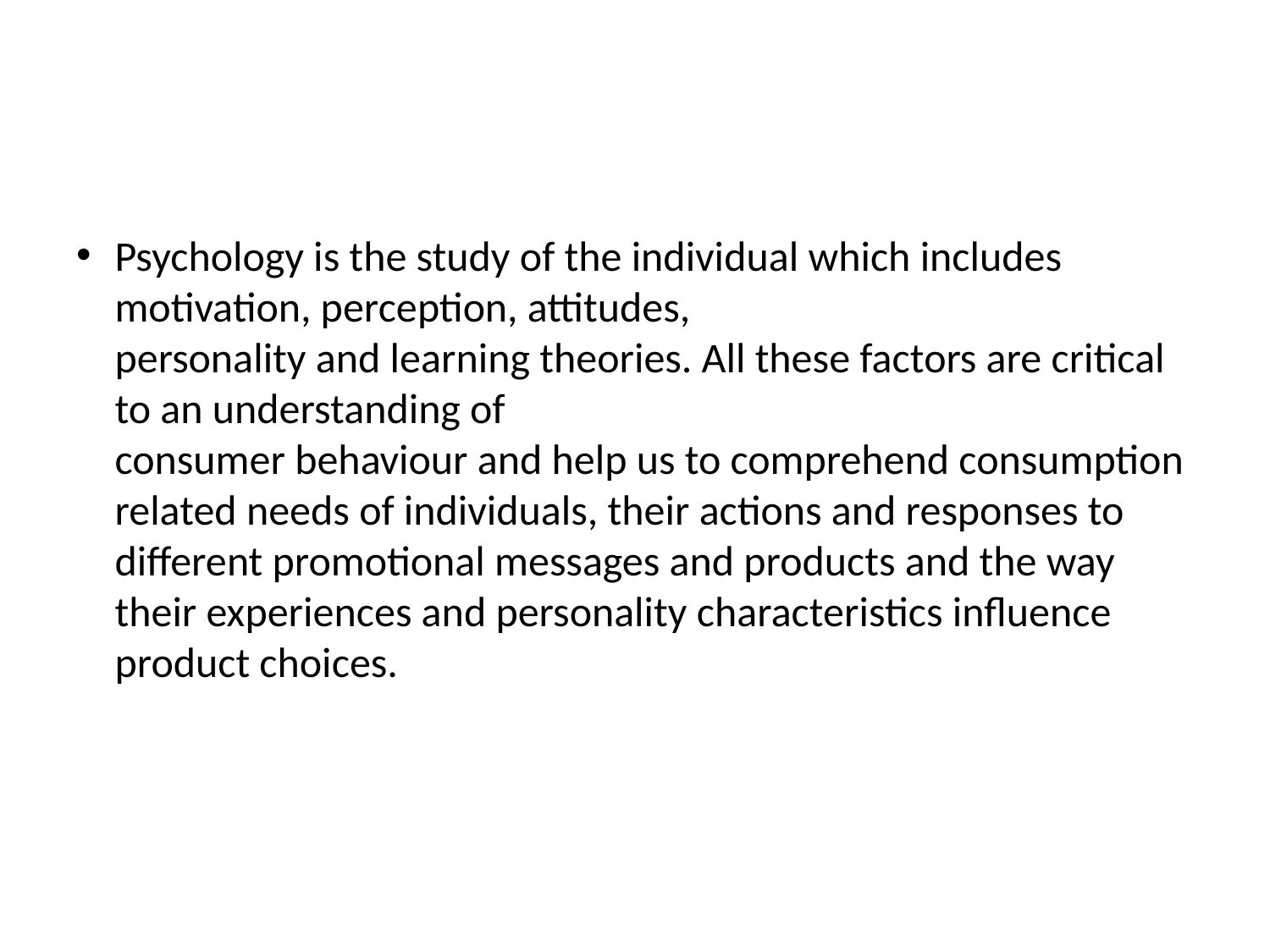

#
Psychology is the study of the individual which includes motivation, perception, attitudes,
personality and learning theories. All these factors are critical to an understanding of
consumer behaviour and help us to comprehend consumption related needs of individuals, their actions and responses to different promotional messages and products and the way
their experiences and personality characteristics influence product choices.